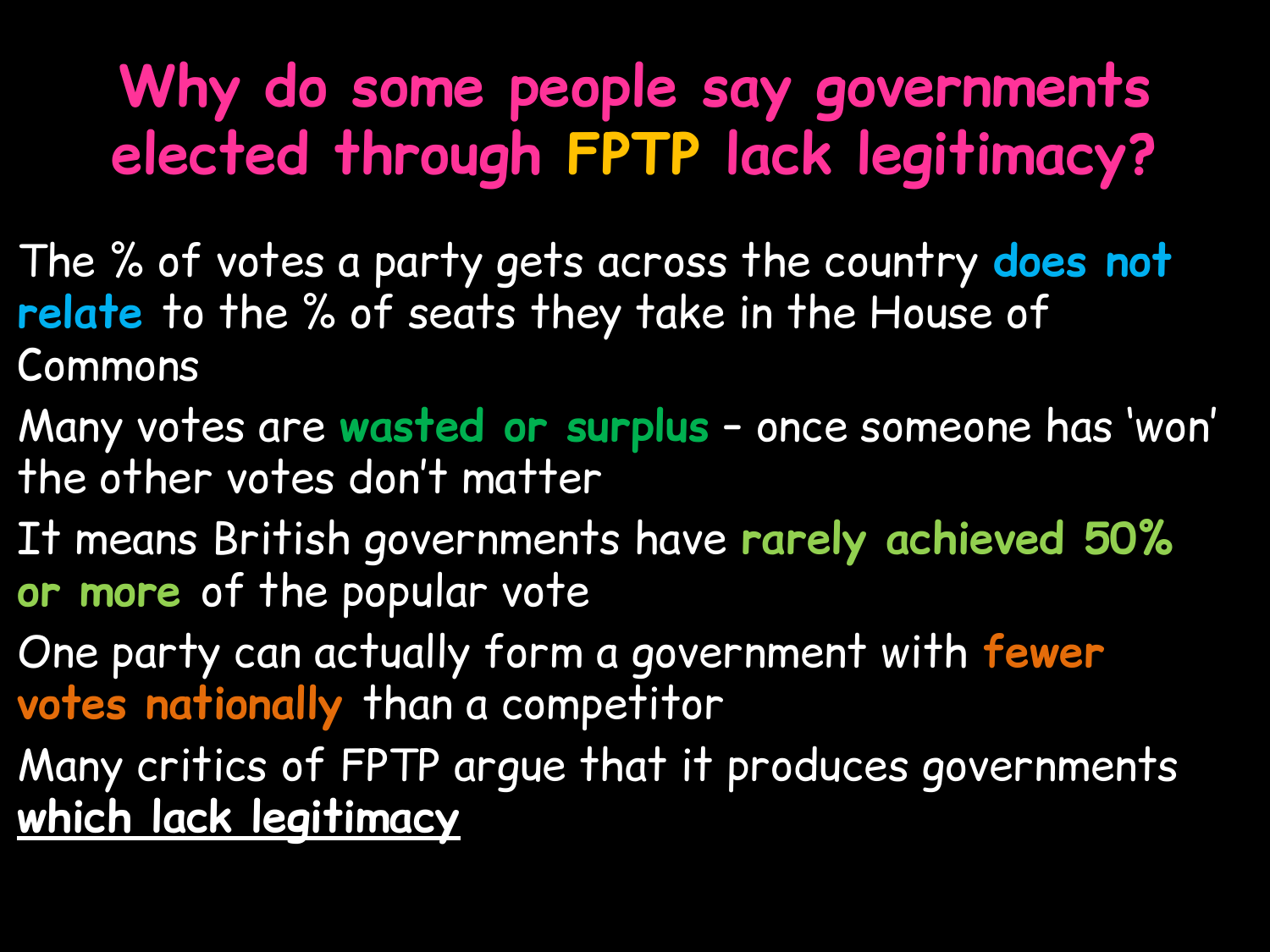

# Why do some people say governments elected through FPTP lack legitimacy?
The % of votes a party gets across the country does not relate to the % of seats they take in the House of Commons
Many votes are wasted or surplus – once someone has ‘won’ the other votes don’t matter
It means British governments have rarely achieved 50% or more of the popular vote
One party can actually form a government with fewer votes nationally than a competitor
Many critics of FPTP argue that it produces governments which lack legitimacy